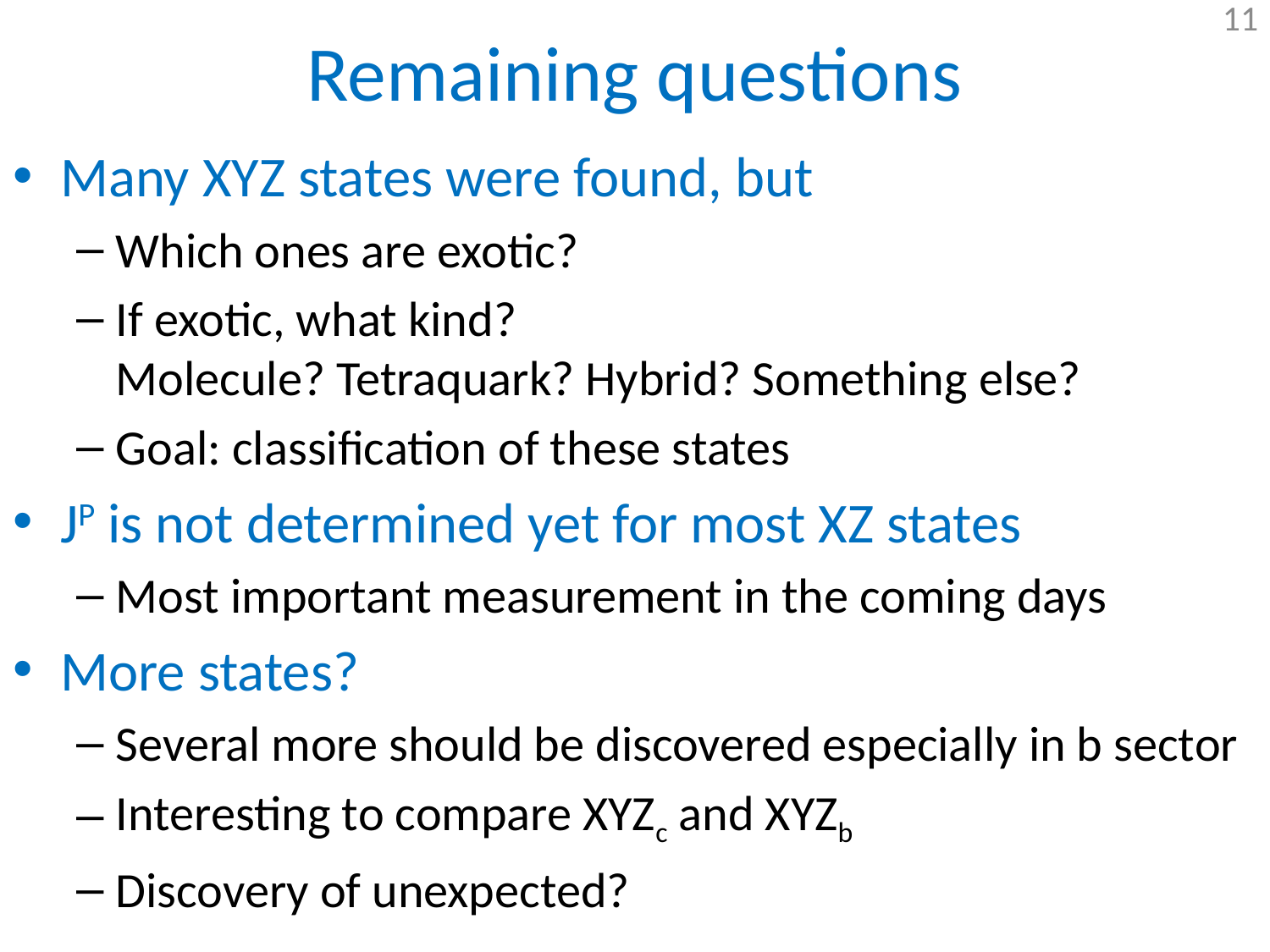

# Remaining questions
Many XYZ states were found, but
Which ones are exotic?
If exotic, what kind?
Molecule? Tetraquark? Hybrid? Something else?
Goal: classification of these states
JP is not determined yet for most XZ states
Most important measurement in the coming days
More states?
Several more should be discovered especially in b sector
Interesting to compare XYZc and XYZb
Discovery of unexpected?